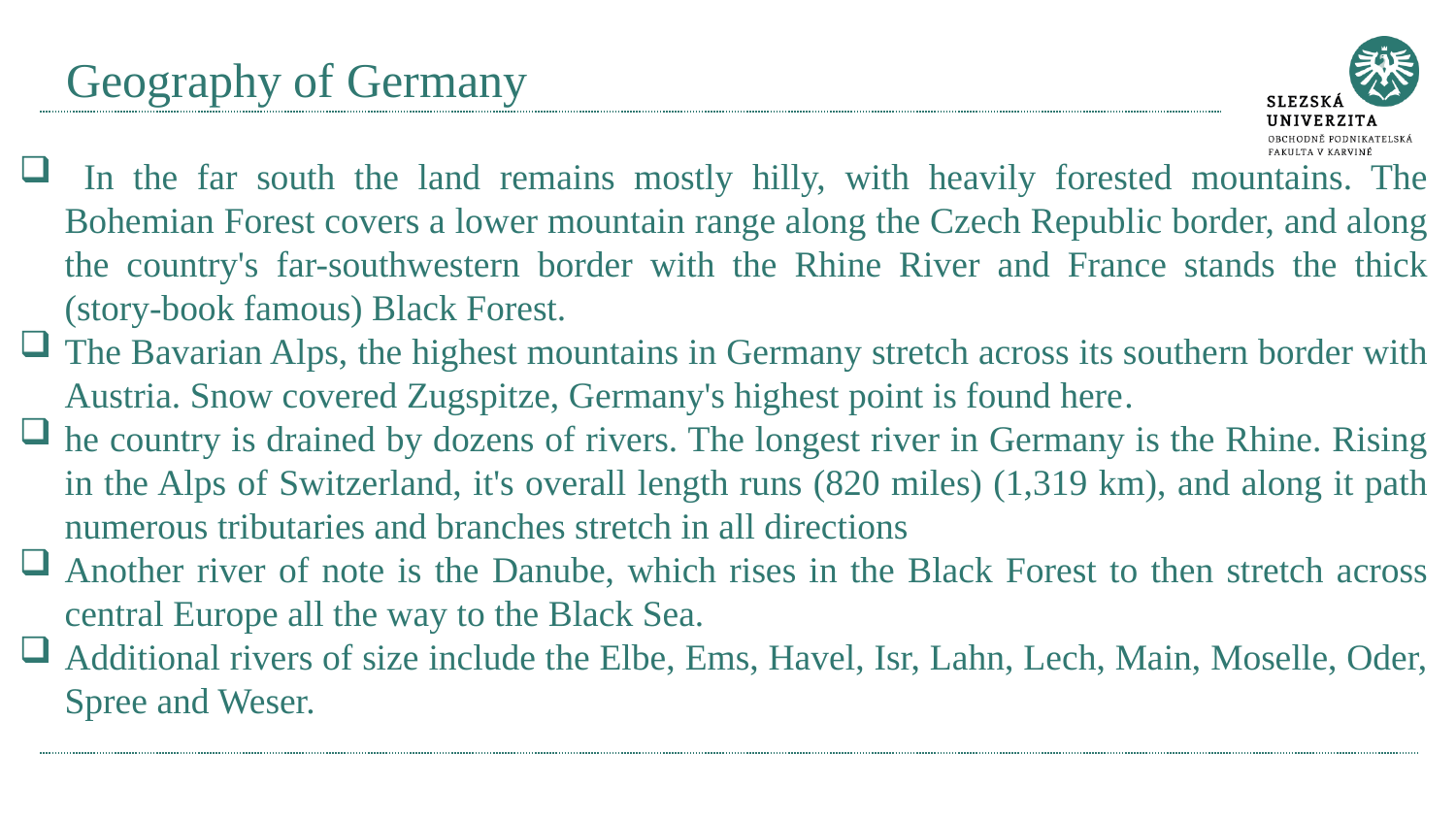

# Geography of Germany
 In the far south the land remains mostly hilly, with heavily forested mountains. The Bohemian Forest covers a lower mountain range along the Czech Republic border, and along the country's far-southwestern border with the Rhine River and France stands the thick (story-book famous) Black Forest.
The Bavarian Alps, the highest mountains in Germany stretch across its southern border with Austria. Snow covered Zugspitze, Germany's highest point is found here.
he country is drained by dozens of rivers. The longest river in Germany is the Rhine. Rising in the Alps of Switzerland, it's overall length runs (820 miles) (1,319 km), and along it path numerous tributaries and branches stretch in all directions
Another river of note is the Danube, which rises in the Black Forest to then stretch across central Europe all the way to the Black Sea.
Additional rivers of size include the Elbe, Ems, Havel, Isr, Lahn, Lech, Main, Moselle, Oder, Spree and Weser.